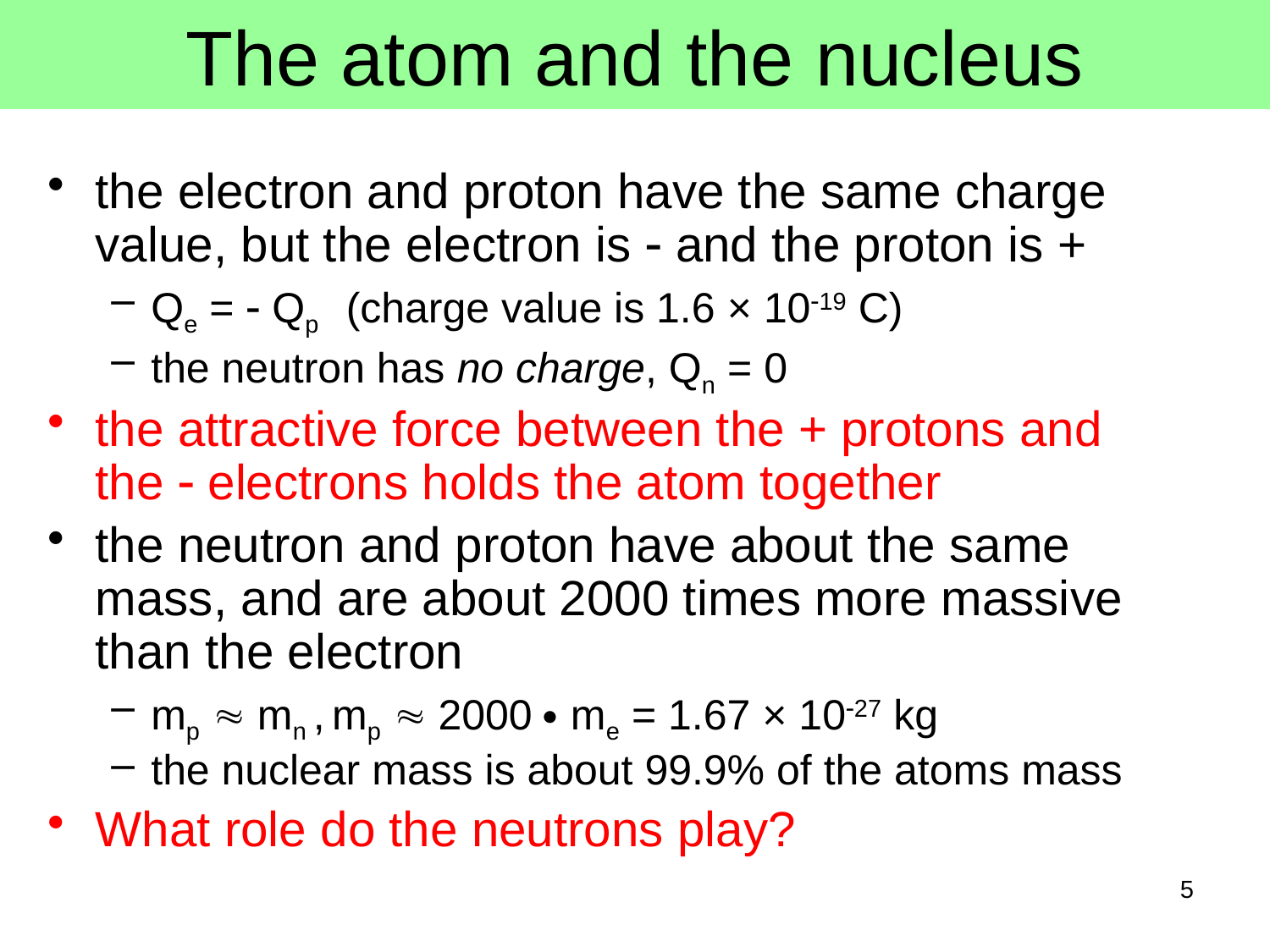

# The atom and the nucleus
the electron and proton have the same charge value, but the electron is − and the proton is +
Qe = − Qp    (charge value is 1.6 × 10−19 C)
the neutron has no charge, Qn = 0
the attractive force between the + protons and
the − electrons holds the atom together
the neutron and proton have about the same mass, and are about 2000 times more massive than the electron
mp ≈ mn , mp ≈ 2000 • me = 1.67 × 10−27 kg
the nuclear mass is about 99.9% of the atoms mass
What role do the neutrons play?
5